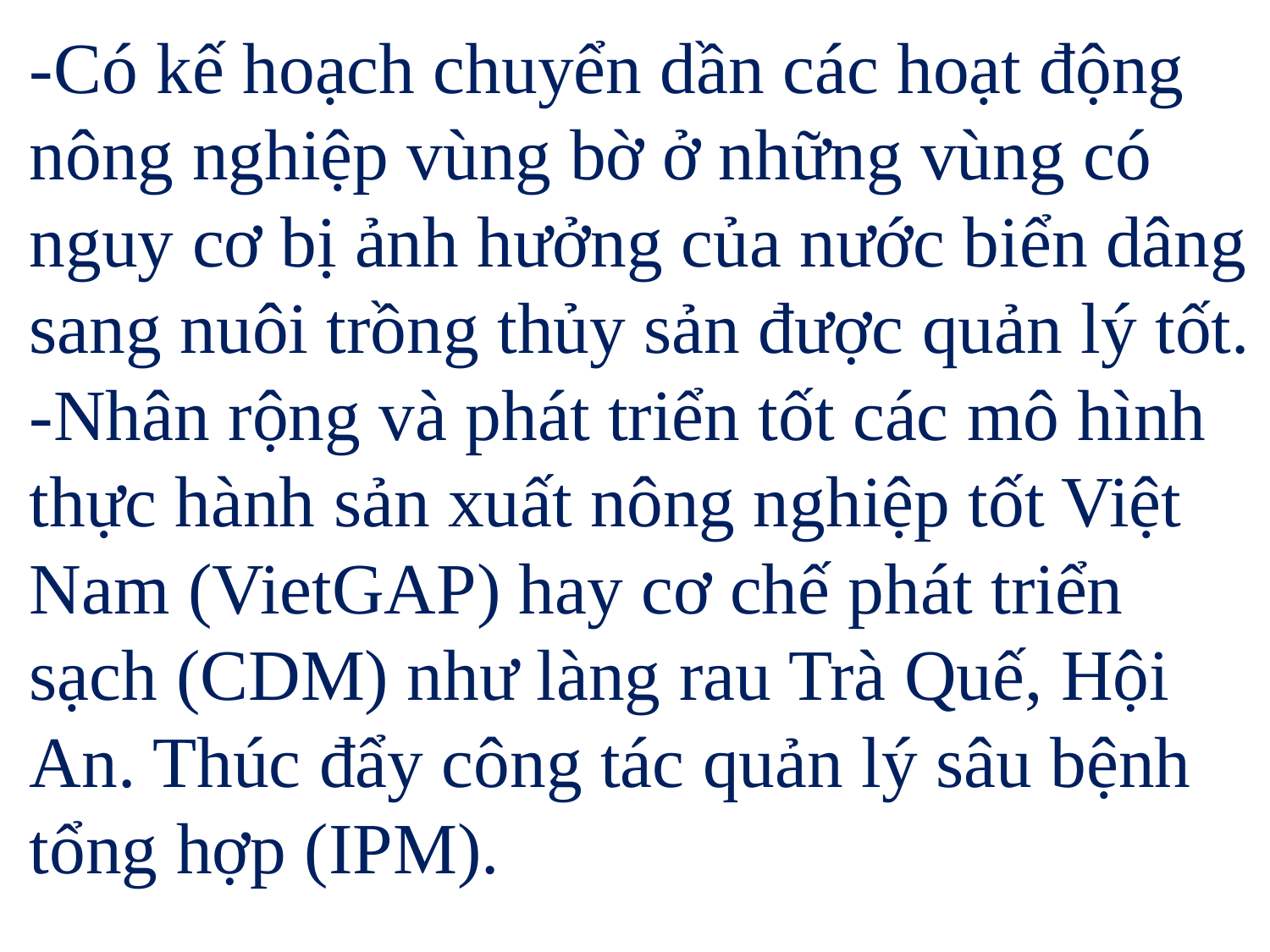

-Có kế hoạch chuyển dần các hoạt động nông nghiệp vùng bờ ở những vùng có nguy cơ bị ảnh hưởng của nước biển dâng sang nuôi trồng thủy sản được quản lý tốt.
-Nhân rộng và phát triển tốt các mô hình thực hành sản xuất nông nghiệp tốt Việt Nam (VietGAP) hay cơ chế phát triển sạch (CDM) như làng rau Trà Quế, Hội An. Thúc đẩy công tác quản lý sâu bệnh tổng hợp (IPM).